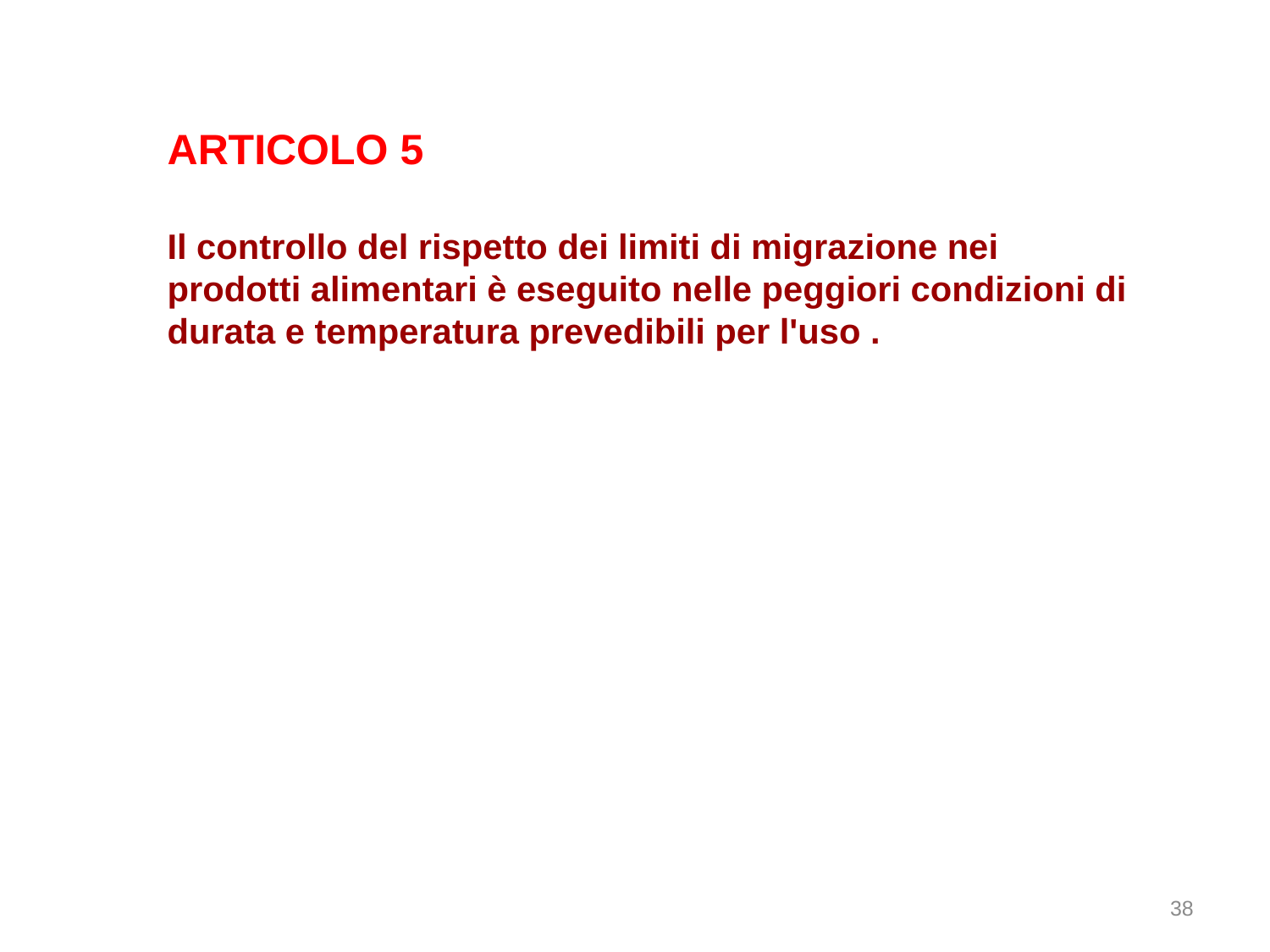

ARTICOLO 5

Il controllo del rispetto dei limiti di migrazione nei prodotti alimentari è eseguito nelle peggiori condizioni di durata e temperatura prevedibili per l'uso .
38